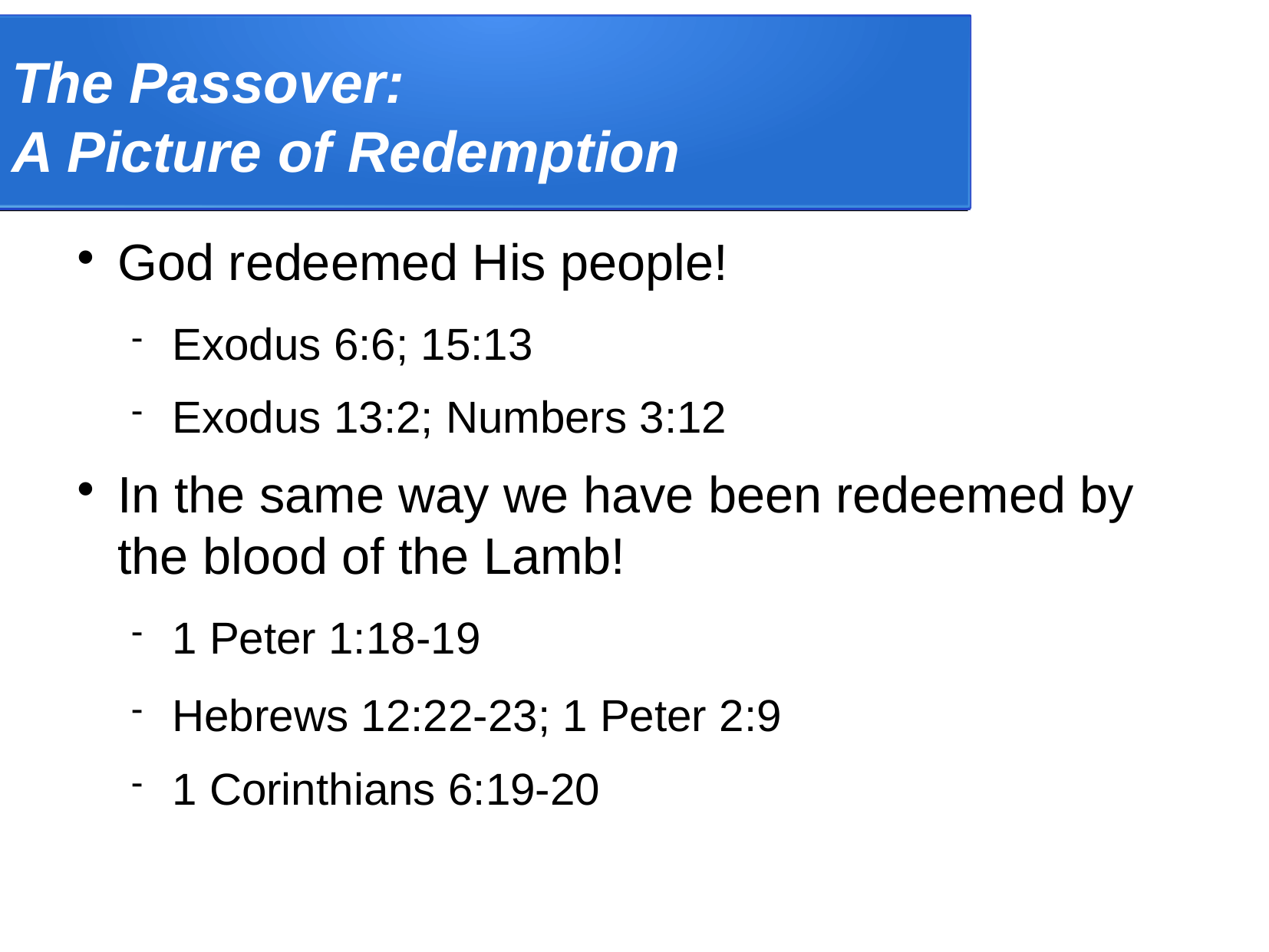

The Passover:
A Picture of Redemption
God redeemed His people!
Exodus 6:6; 15:13
Exodus 13:2; Numbers 3:12
In the same way we have been redeemed by the blood of the Lamb!
1 Peter 1:18-19
Hebrews 12:22-23; 1 Peter 2:9
1 Corinthians 6:19-20